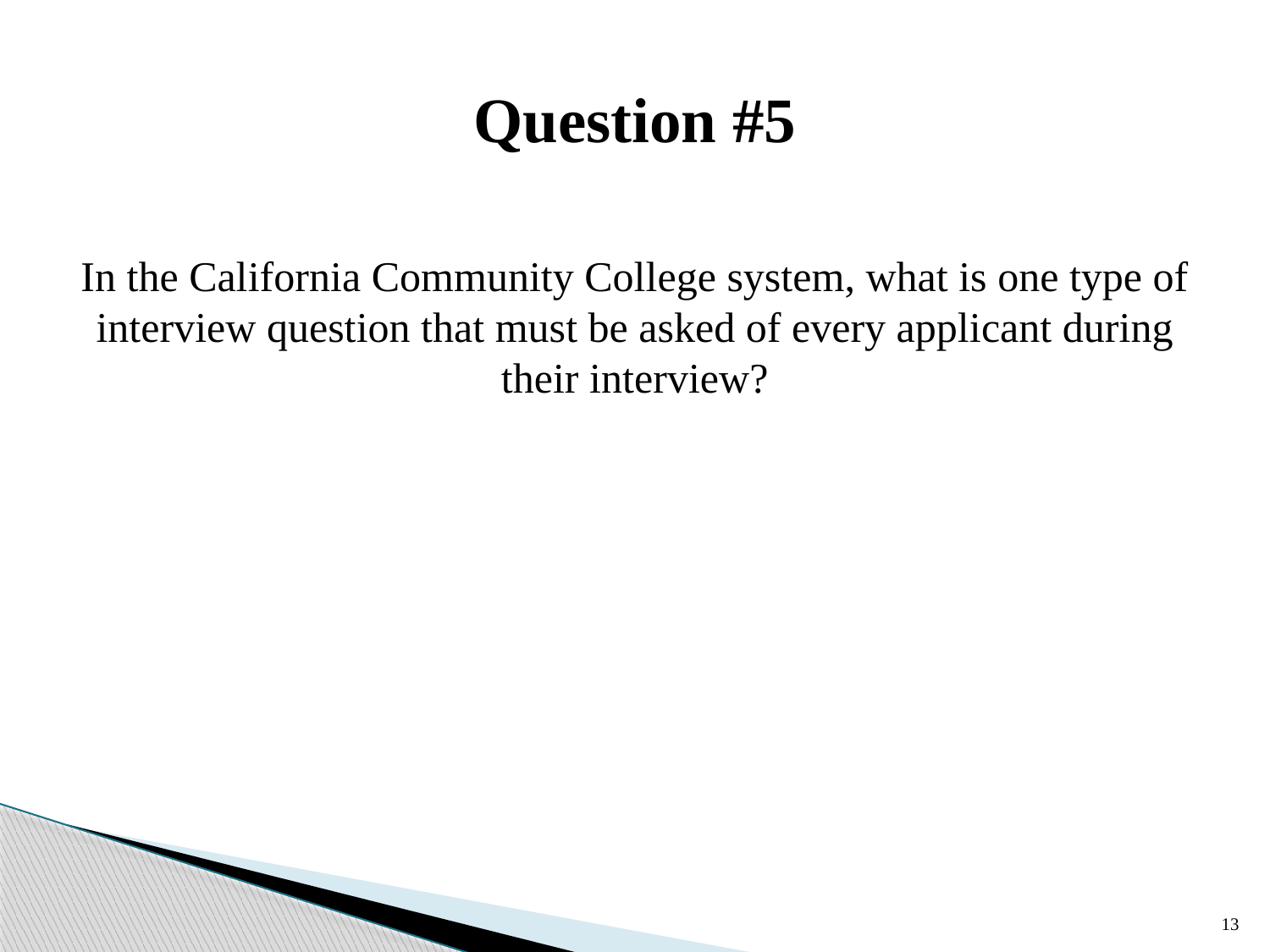

# Question #5
In the California Community College system, what is one type of interview question that must be asked of every applicant during their interview?
13